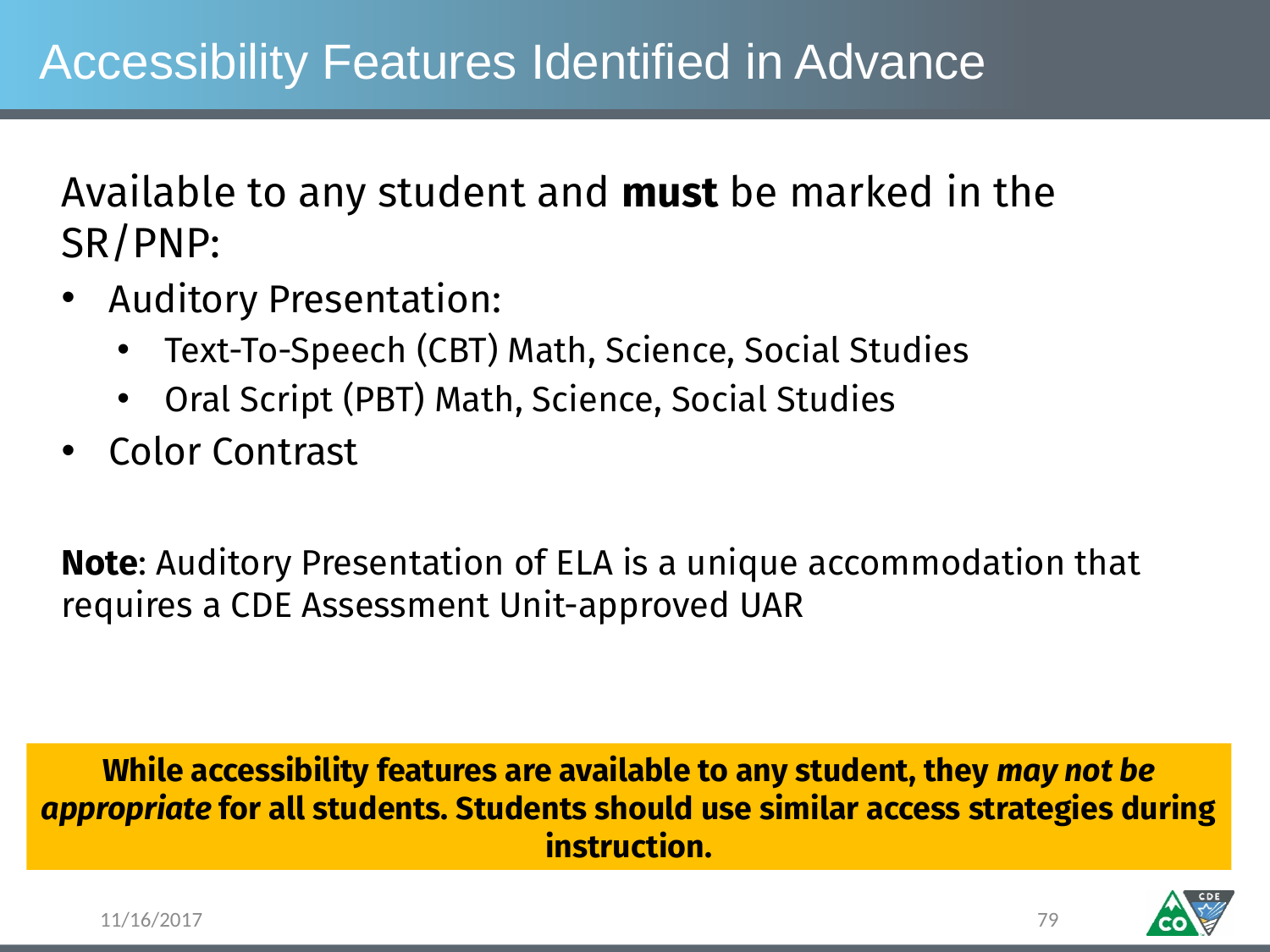

# Accessibility Features Identified in Advance
Available to any student and must be marked in the SR/PNP:
Auditory Presentation:
Text-To-Speech (CBT) Math, Science, Social Studies
Oral Script (PBT) Math, Science, Social Studies
Color Contrast

Note: Auditory Presentation of ELA is a unique accommodation that requires a CDE Assessment Unit-approved UAR
While accessibility features are available to any student, they may not be appropriate for all students. Students should use similar access strategies during instruction.